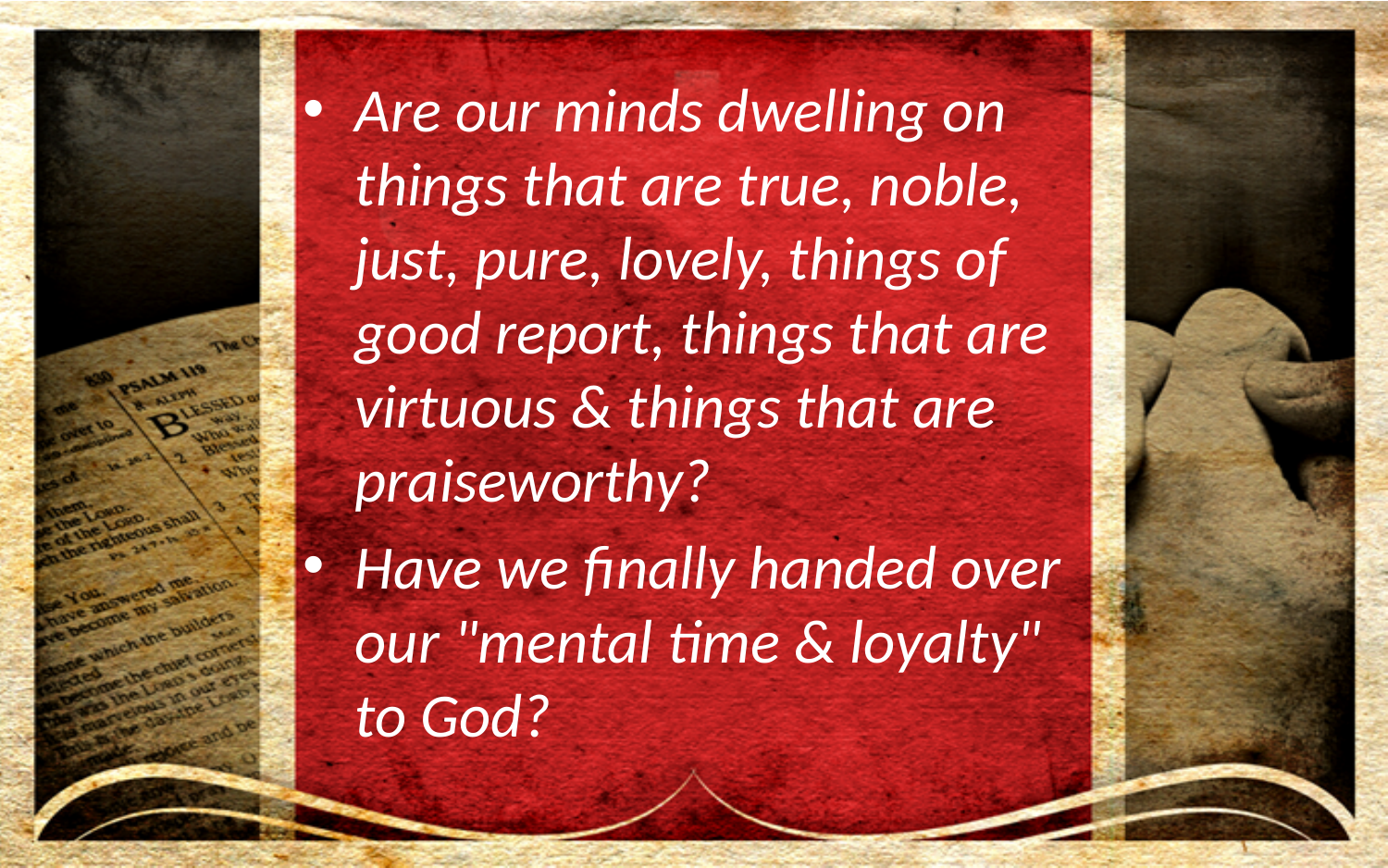

Are our minds dwelling on  things that are true, noble, just, pure, lovely, things of good report, things that are virtuous & things that are praiseworthy?
Have we finally handed over our "mental time & loyalty" to God?